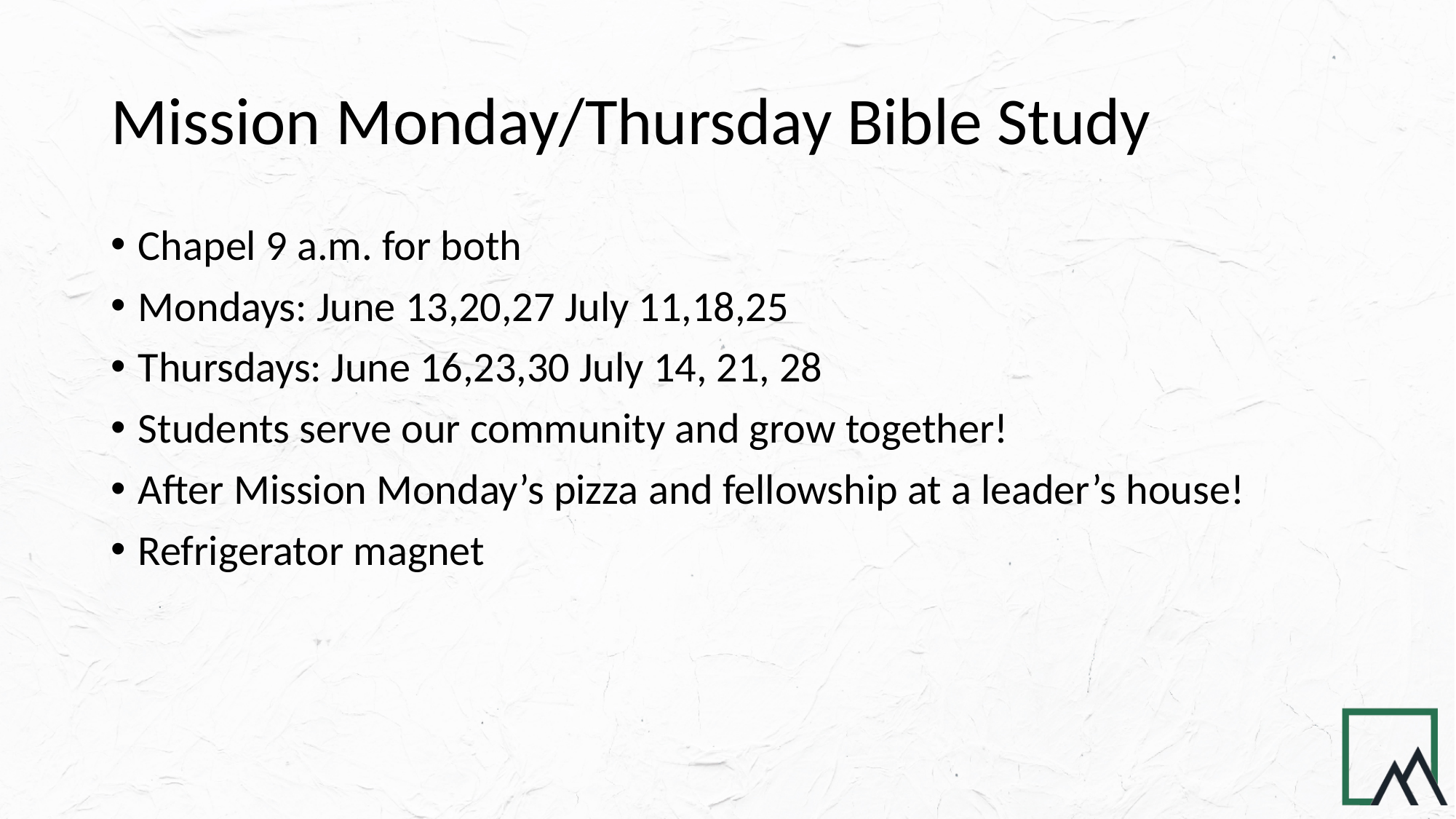

# Mission Monday/Thursday Bible Study
Chapel 9 a.m. for both
Mondays: June 13,20,27 July 11,18,25
Thursdays: June 16,23,30 July 14, 21, 28
Students serve our community and grow together!
After Mission Monday’s pizza and fellowship at a leader’s house!
Refrigerator magnet